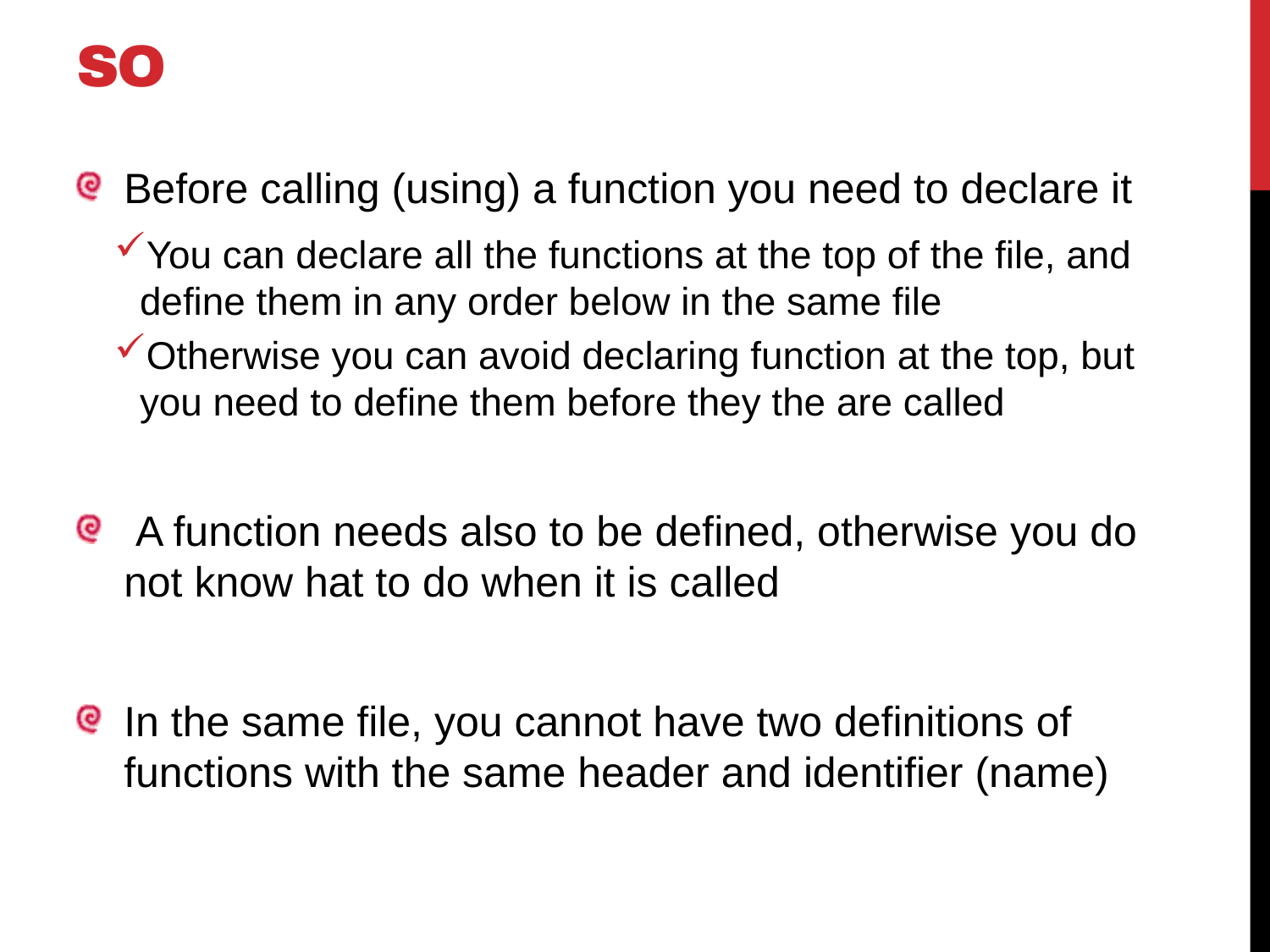

# So
Before calling (using) a function you need to declare it
You can declare all the functions at the top of the file, and define them in any order below in the same file
Otherwise you can avoid declaring function at the top, but you need to define them before they the are called

 A function needs also to be defined, otherwise you do not know hat to do when it is called

In the same file, you cannot have two definitions of functions with the same header and identifier (name)